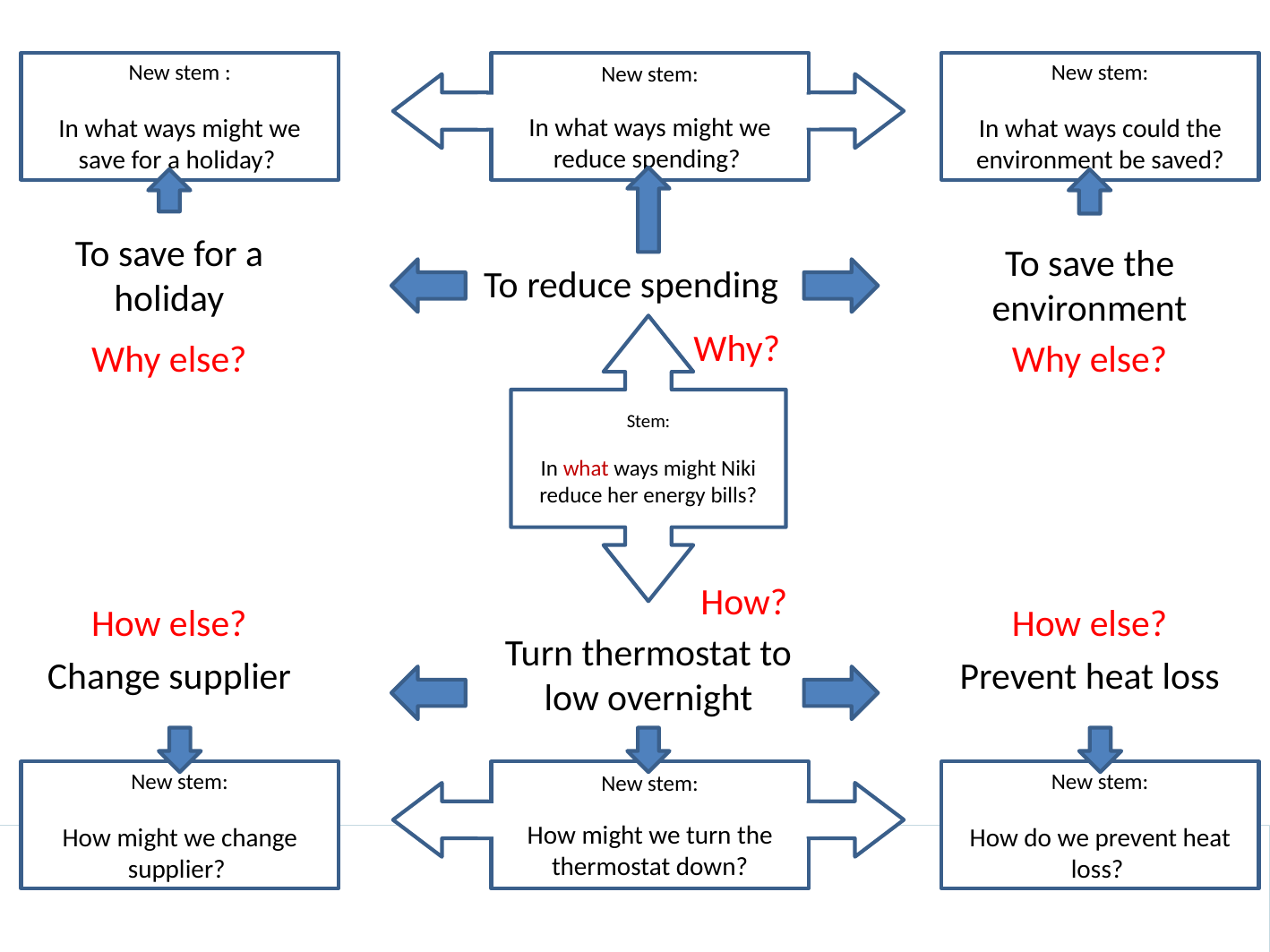

New stem :

In what ways might we save for a holiday?

New stem:

In what ways might we reduce spending?

To reduce spending
New stem:

In what ways could the environment be saved?

To save for a holiday

Why else?
To save the environment

Why else?
Why?
Stem:

In what ways might Niki reduce her energy bills?
How?
Turn thermostat to low overnight

New stem:

How might we turn the thermostat down?

How else?
Change supplier

How else?
Prevent heat loss

New stem:

How might we change supplier?

New stem:

How do we prevent heat loss?